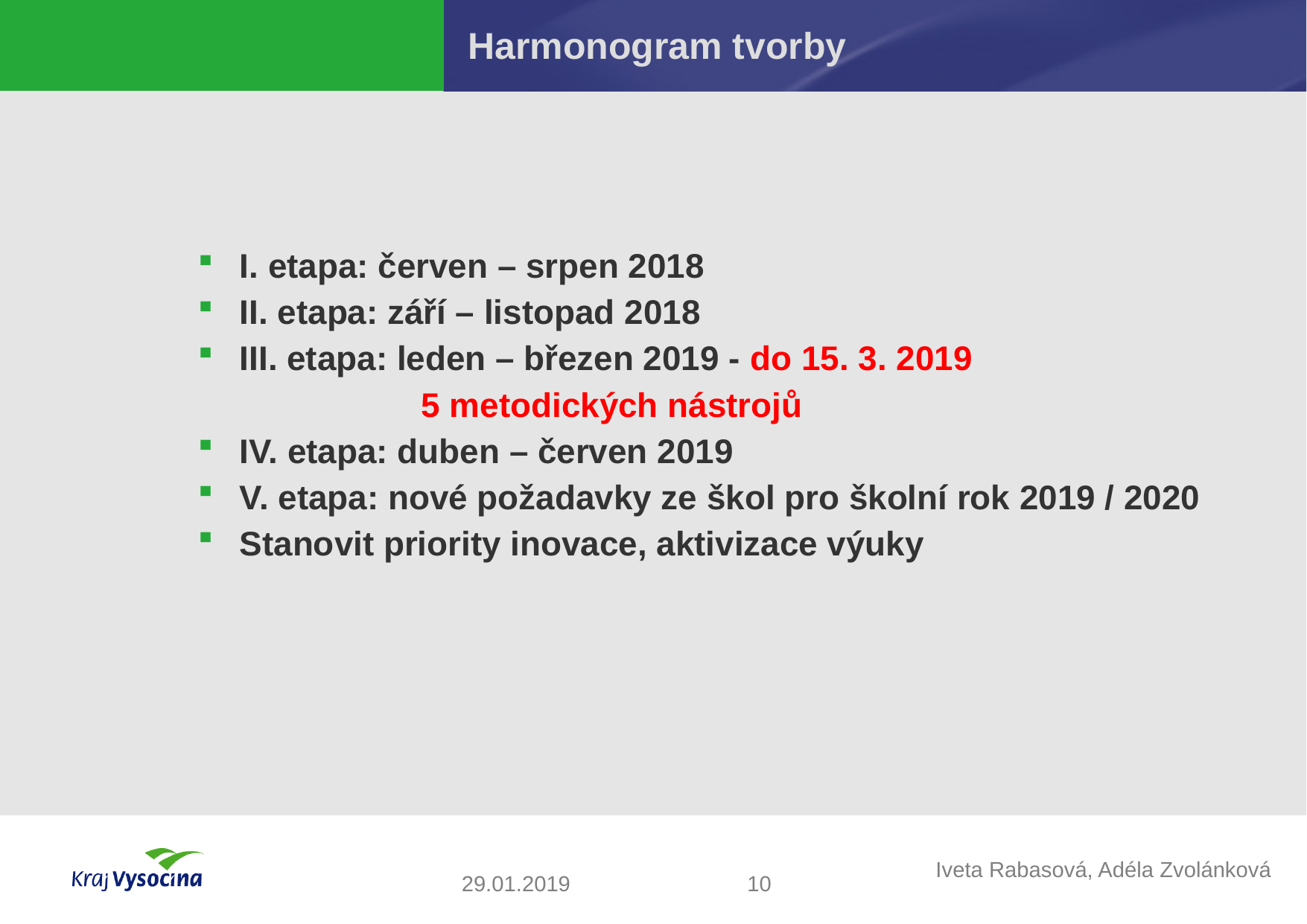

# Harmonogram tvorby

I. etapa: červen – srpen 2018
II. etapa: září – listopad 2018
III. etapa: leden – březen 2019 - do 15. 3. 2019
		5 metodických nástrojů
IV. etapa: duben – červen 2019
V. etapa: nové požadavky ze škol pro školní rok 2019 / 2020
Stanovit priority inovace, aktivizace výuky

10
29.01.2019